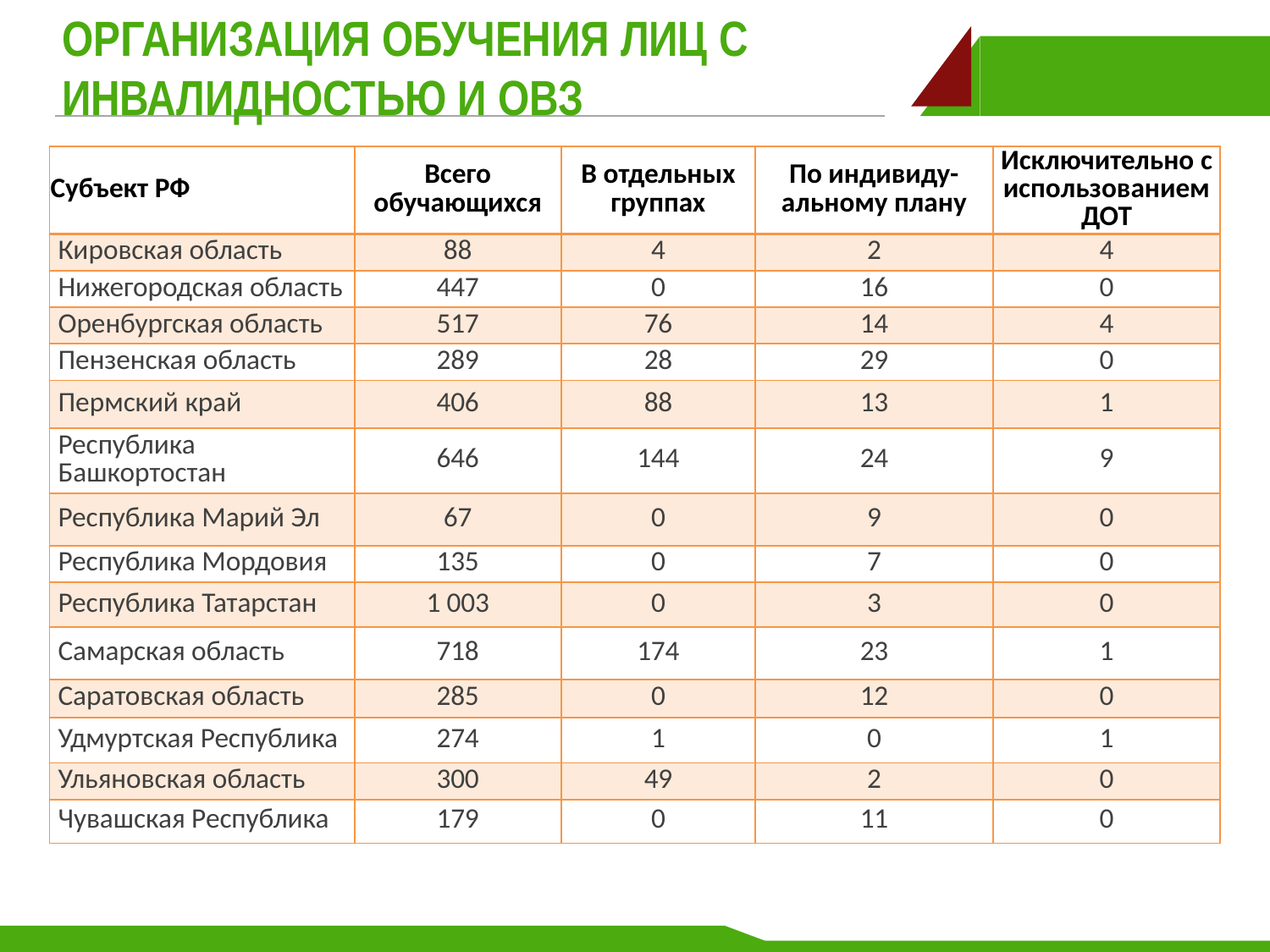

# ОРГАНИЗАЦИЯ ОБУЧЕНИЯ ЛИЦ С ИНВАЛИДНОСТЬЮ И ОВЗ
| Субъект РФ | Всего обучающихся | В отдельных группах | По индивиду-альному плану | Исключительно с использованием ДОТ |
| --- | --- | --- | --- | --- |
| Кировская область | 88 | 4 | 2 | 4 |
| Нижегородская область | 447 | 0 | 16 | 0 |
| Оренбургская область | 517 | 76 | 14 | 4 |
| Пензенская область | 289 | 28 | 29 | 0 |
| Пермский край | 406 | 88 | 13 | 1 |
| Республика Башкортостан | 646 | 144 | 24 | 9 |
| Республика Марий Эл | 67 | 0 | 9 | 0 |
| Республика Мордовия | 135 | 0 | 7 | 0 |
| Республика Татарстан | 1 003 | 0 | 3 | 0 |
| Самарская область | 718 | 174 | 23 | 1 |
| Саратовская область | 285 | 0 | 12 | 0 |
| Удмуртская Республика | 274 | 1 | 0 | 1 |
| Ульяновская область | 300 | 49 | 2 | 0 |
| Чувашская Республика | 179 | 0 | 11 | 0 |